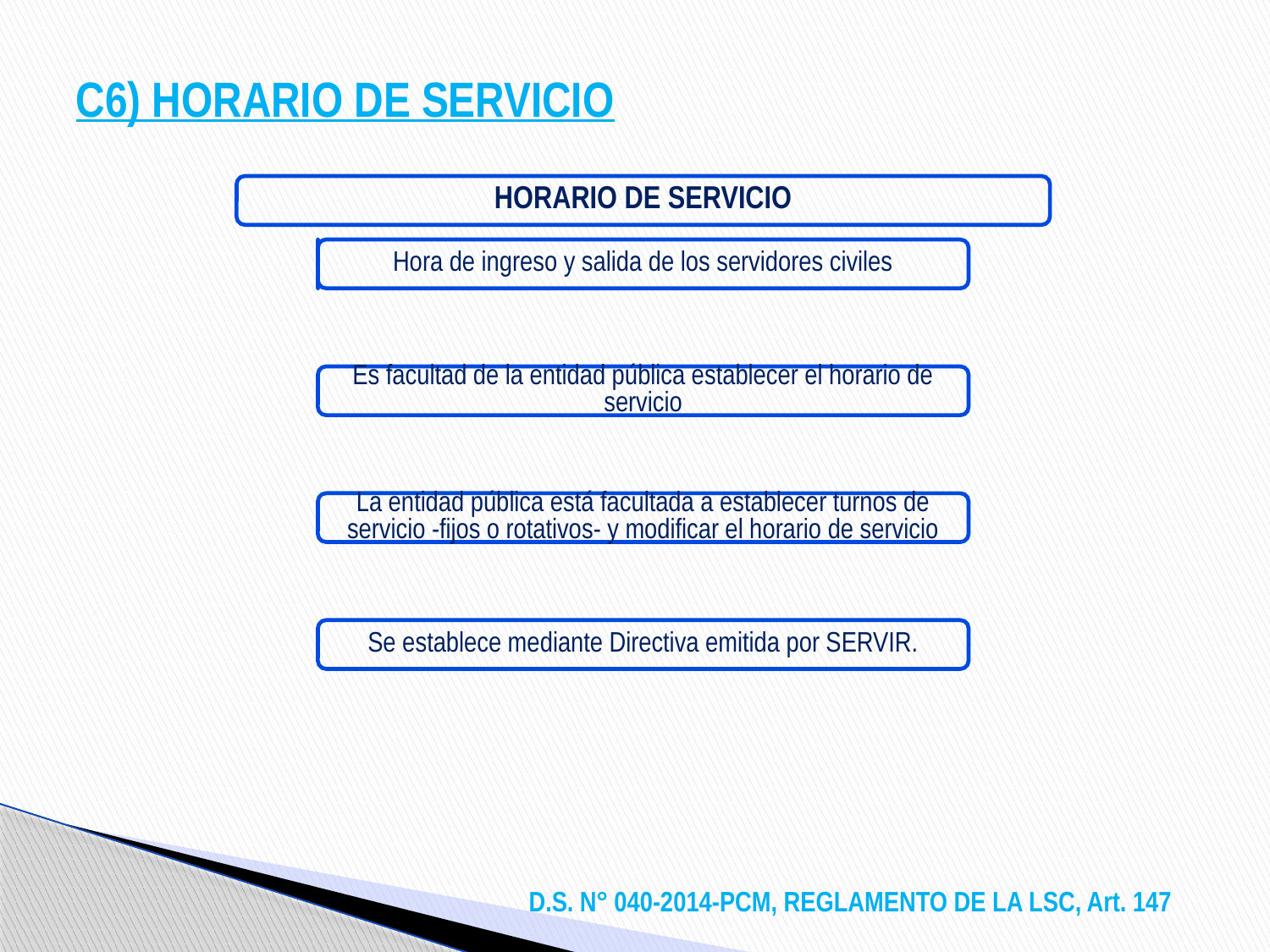

# C6) HORARIO DE SERVICIO
HORARIO DE SERVICIO
Hora de ingreso y salida de los servidores civiles
Es facultad de la entidad pública establecer el horario de servicio
La entidad pública está facultada a establecer turnos de servicio -fijos o rotativos- y modificar el horario de servicio
Se establece mediante Directiva emitida por SERVIR.
D.S. N° 040-2014-PCM, REGLAMENTO DE LA LSC, Art. 147